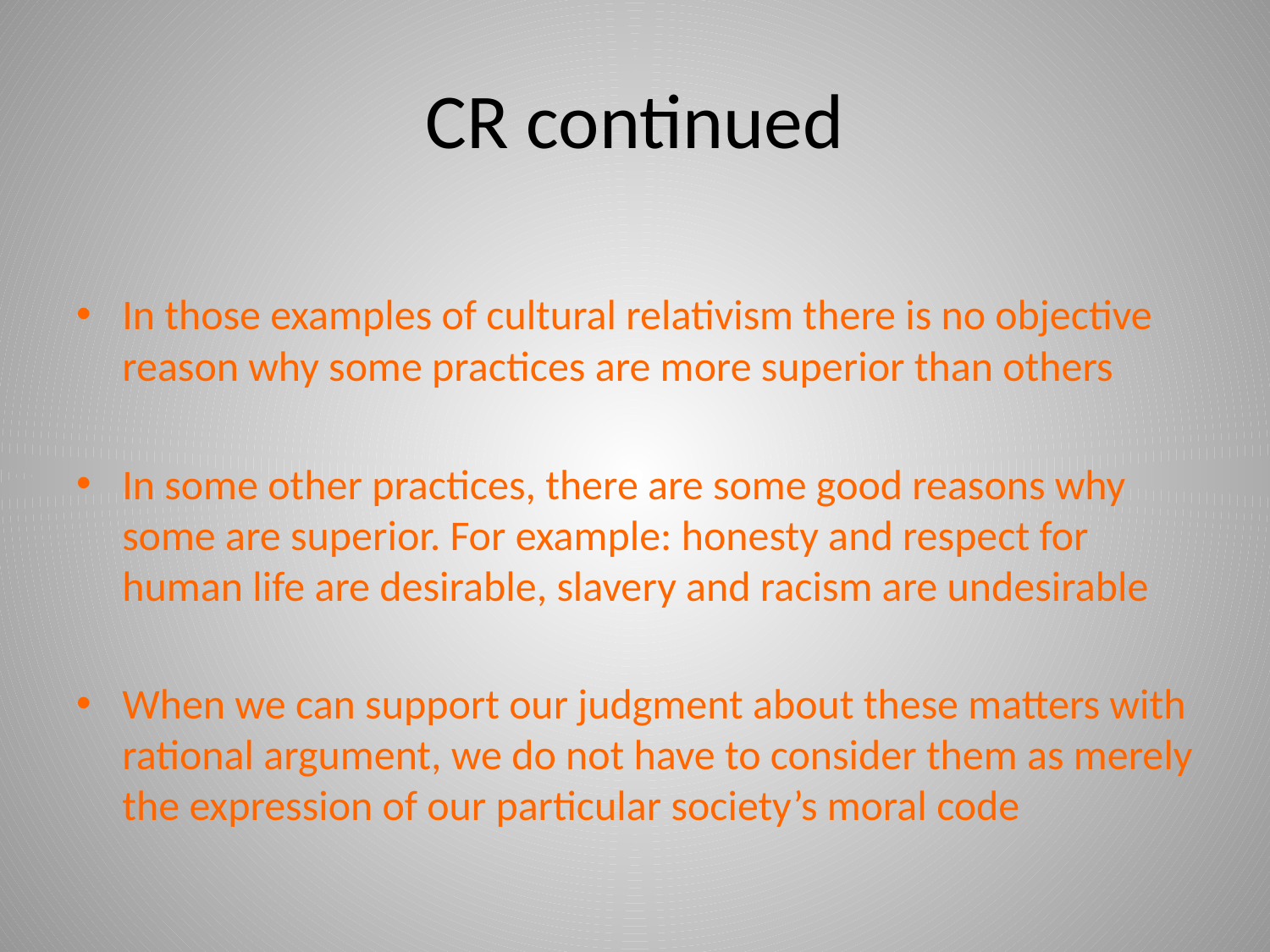

# CR continued

In those examples of cultural relativism there is no objective reason why some practices are more superior than others

In some other practices, there are some good reasons why some are superior. For example: honesty and respect for human life are desirable, slavery and racism are undesirable

When we can support our judgment about these matters with rational argument, we do not have to consider them as merely the expression of our particular society’s moral code